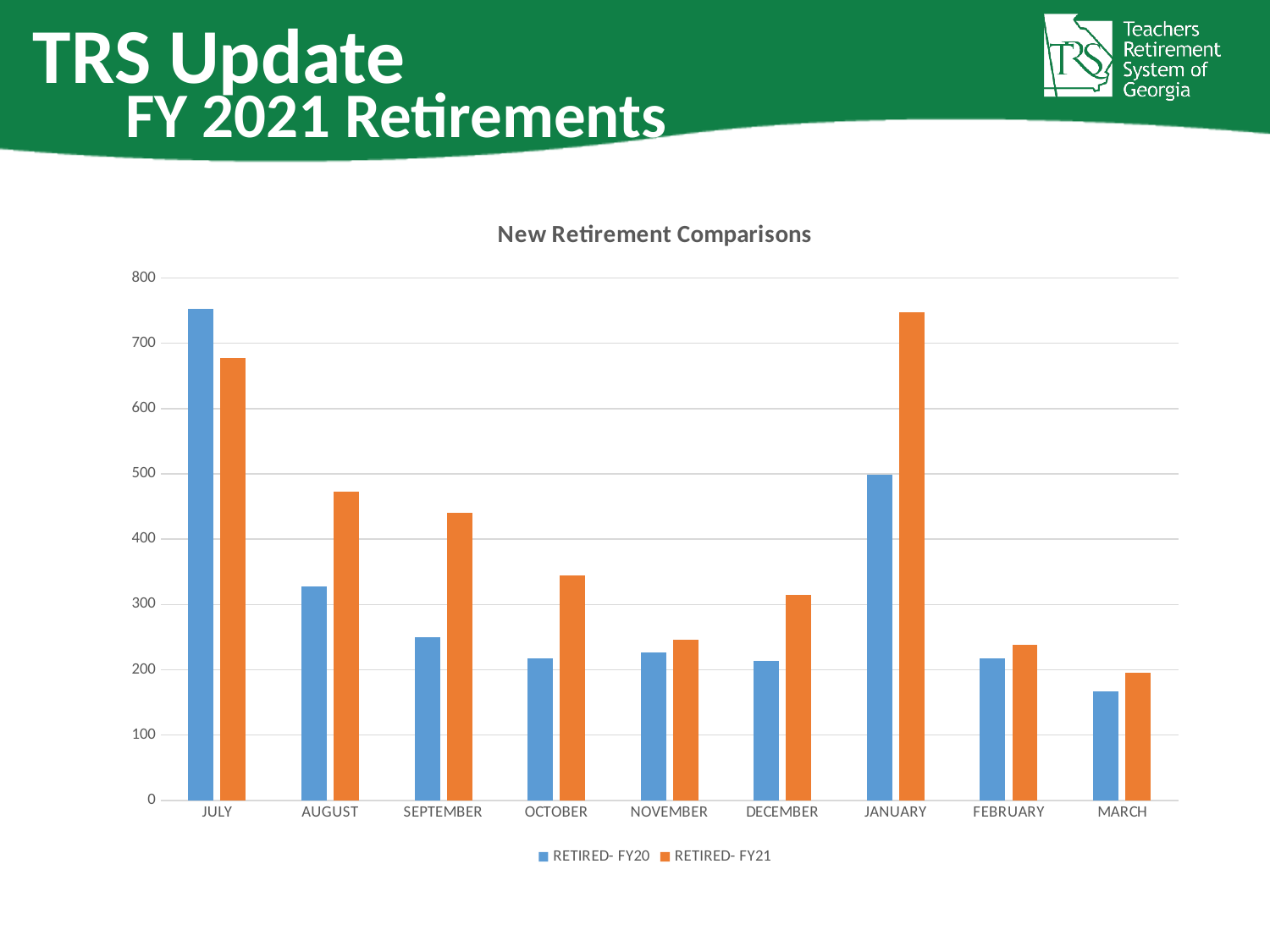

TRS Update
FY 2021 Retirements

### Chart: New Retirement Comparisons

| Category | RETIRED- FY20 | RETIRED- FY21 |
|---|---|---|
| JULY | 753.0 | 678.0 |
| AUGUST | 328.0 | 473.0 |
| SEPTEMBER | 250.0 | 441.0 |
| OCTOBER | 217.0 | 344.0 |
| NOVEMBER | 227.0 | 246.0 |
| DECEMBER | 214.0 | 315.0 |
| JANUARY | 499.0 | 747.0 |
| FEBRUARY | 218.0 | 238.0 |
| MARCH | 167.0 | 196.0 |